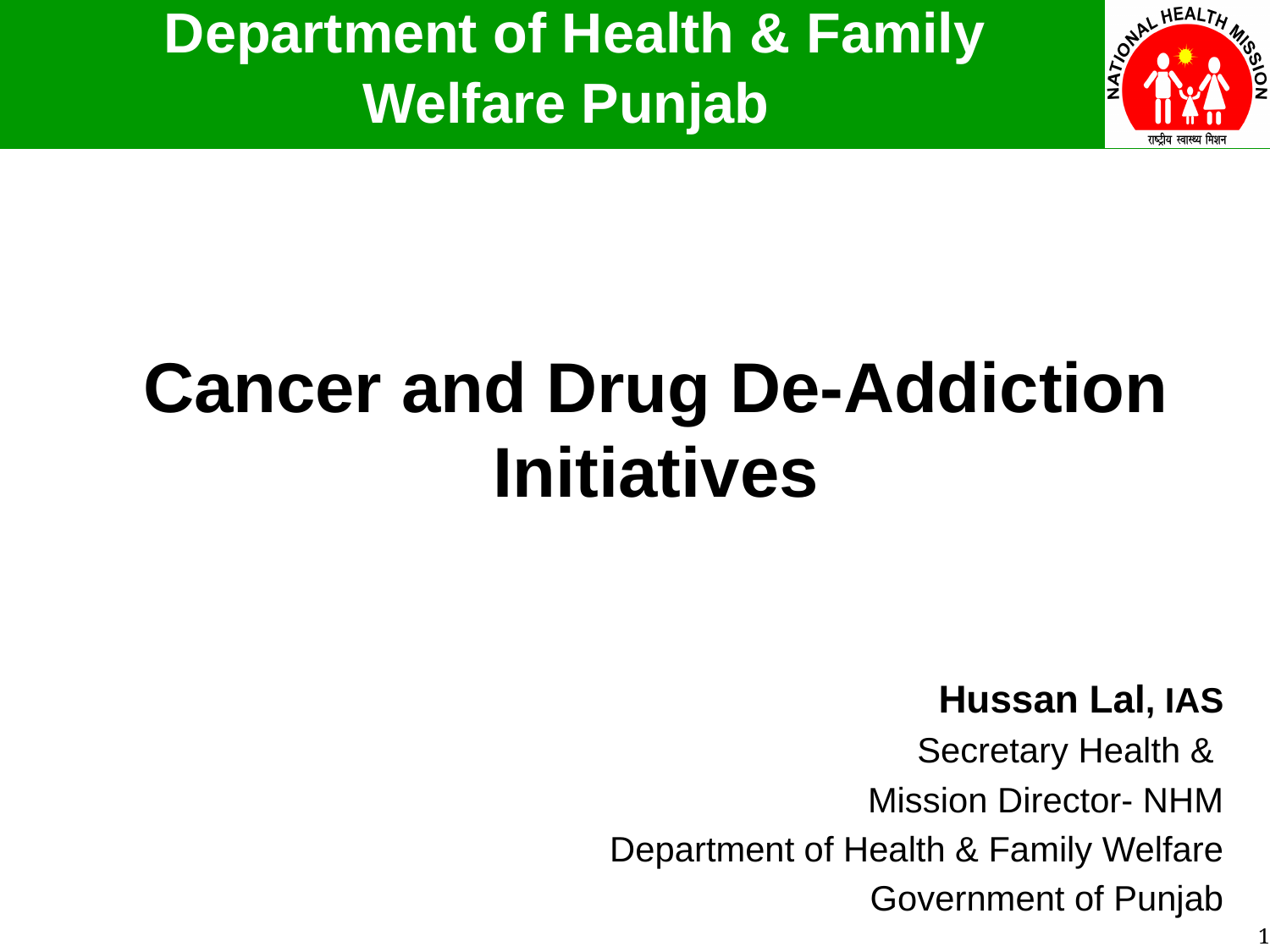

Department of Health & Family Welfare Punjab
Cancer and Drug De-Addiction Initiatives
Hussan Lal, IAS
Secretary Health &
Mission Director- NHM
Department of Health & Family Welfare
Government of Punjab

1